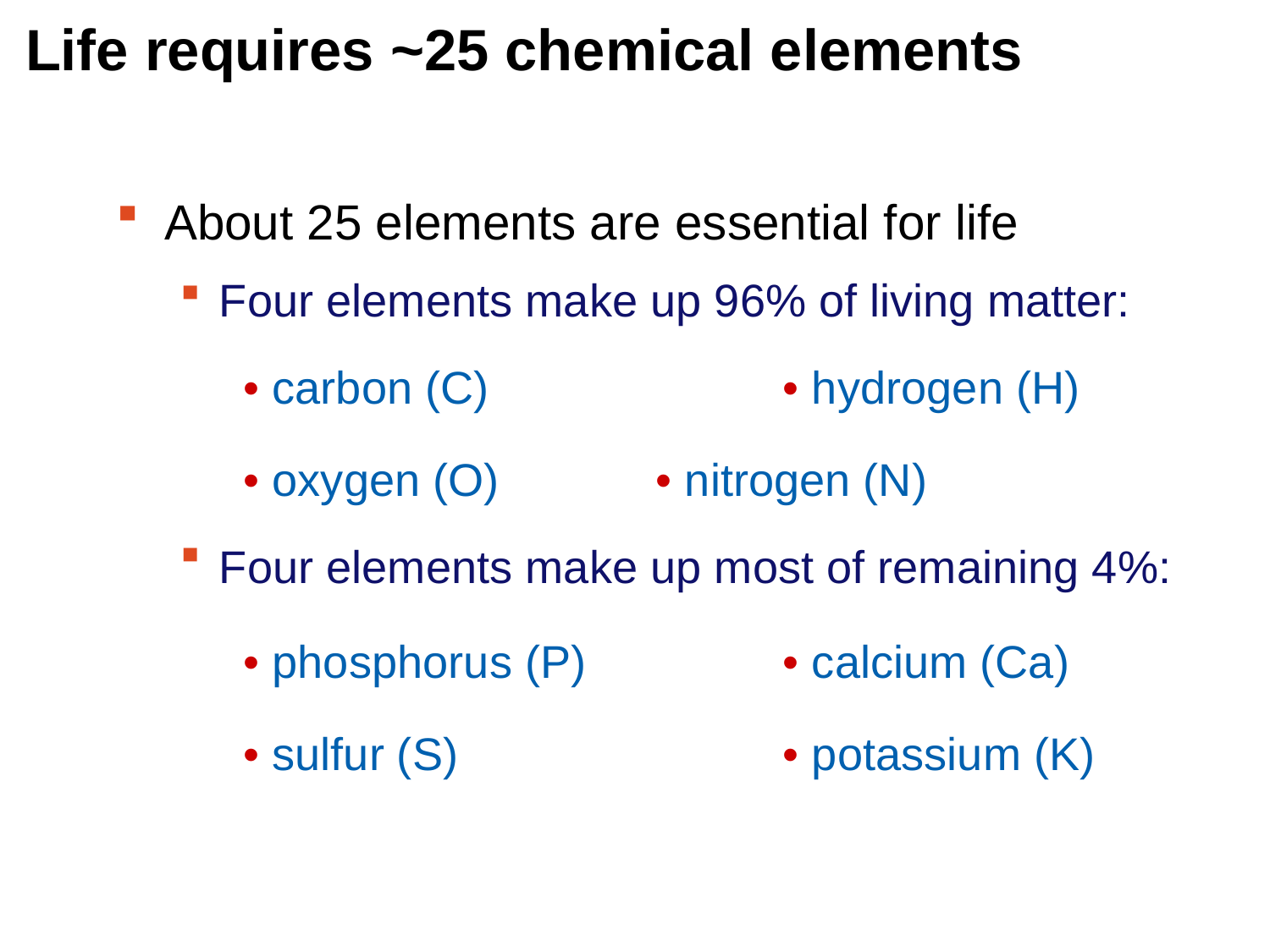

# Life requires ~25 chemical elements
About 25 elements are essential for life
Four elements make up 96% of living matter:
• carbon (C)			• hydrogen (H)
• oxygen (O)		• nitrogen (N)
Four elements make up most of remaining 4%:
• phosphorus (P)		• calcium (Ca)
• sulfur (S)	 		• potassium (K)